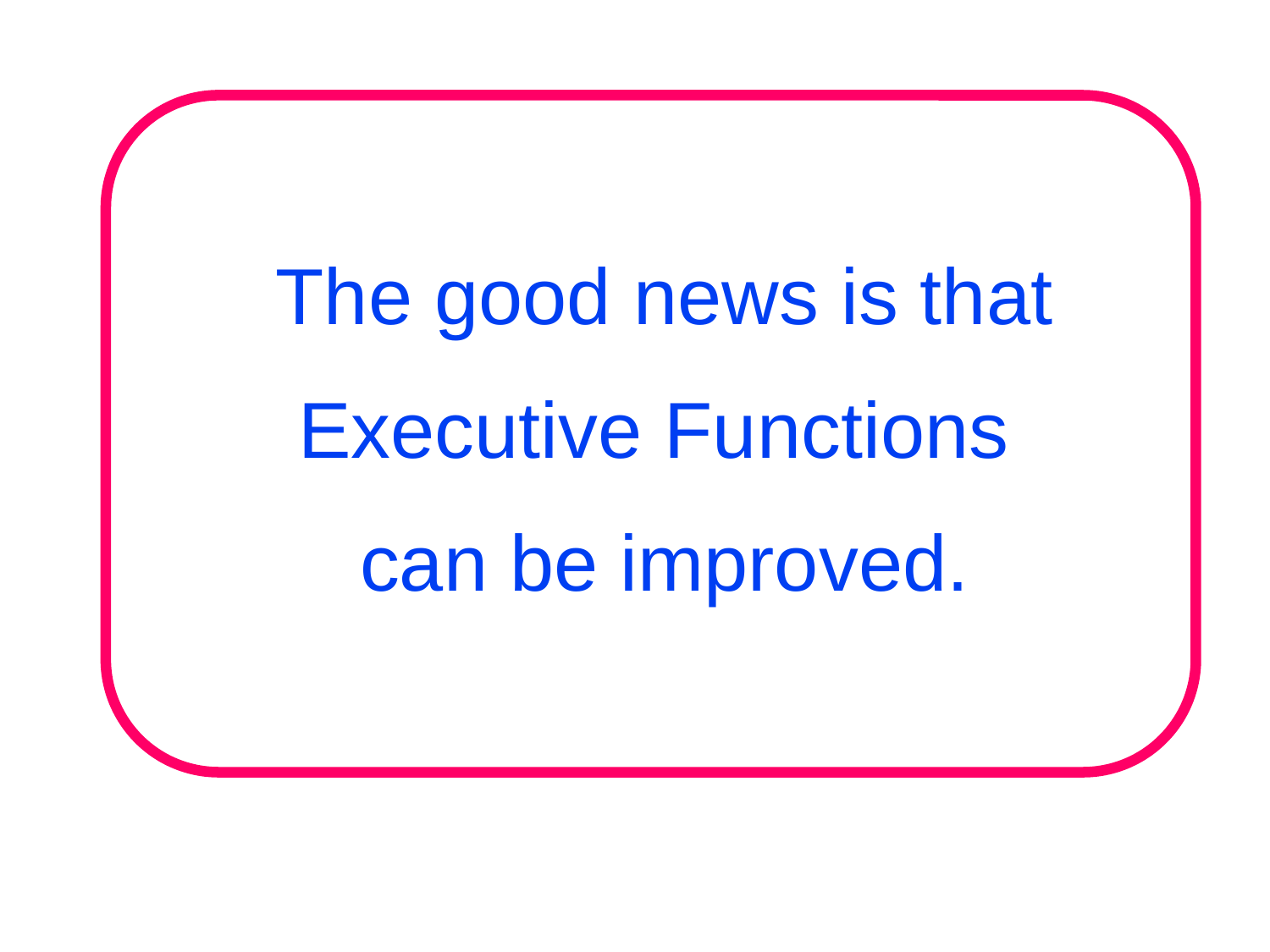

The good news is that Executive Functions
can be improved.